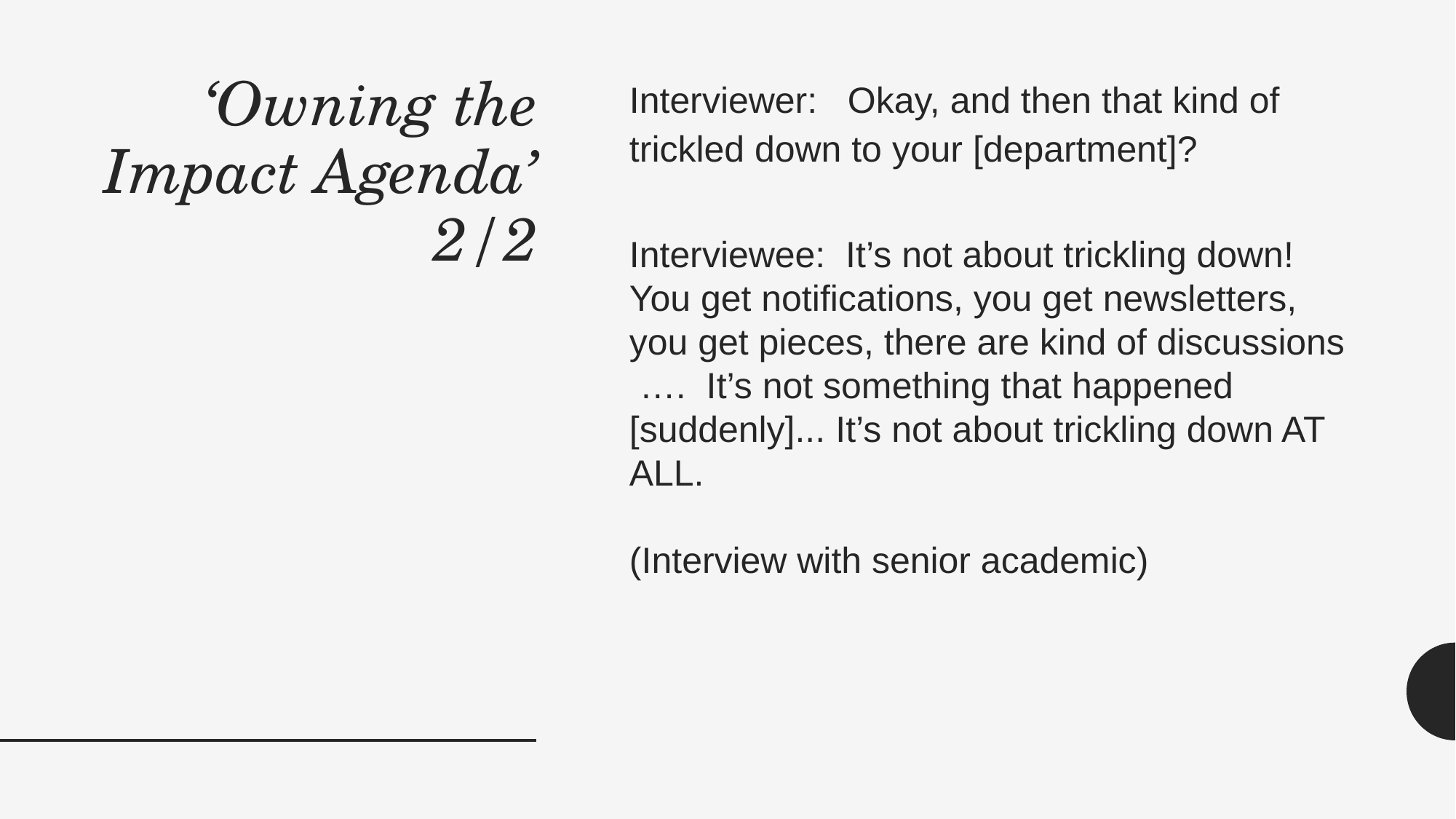

# ‘Owning the Impact Agenda’ 2/2
Interviewer:	Okay, and then that kind of trickled down to your [department]?
Interviewee:  It’s not about trickling down! You get notifications, you get newsletters, you get pieces, there are kind of discussions  ….  It’s not something that happened [suddenly]... It’s not about trickling down AT ALL.
(Interview with senior academic)